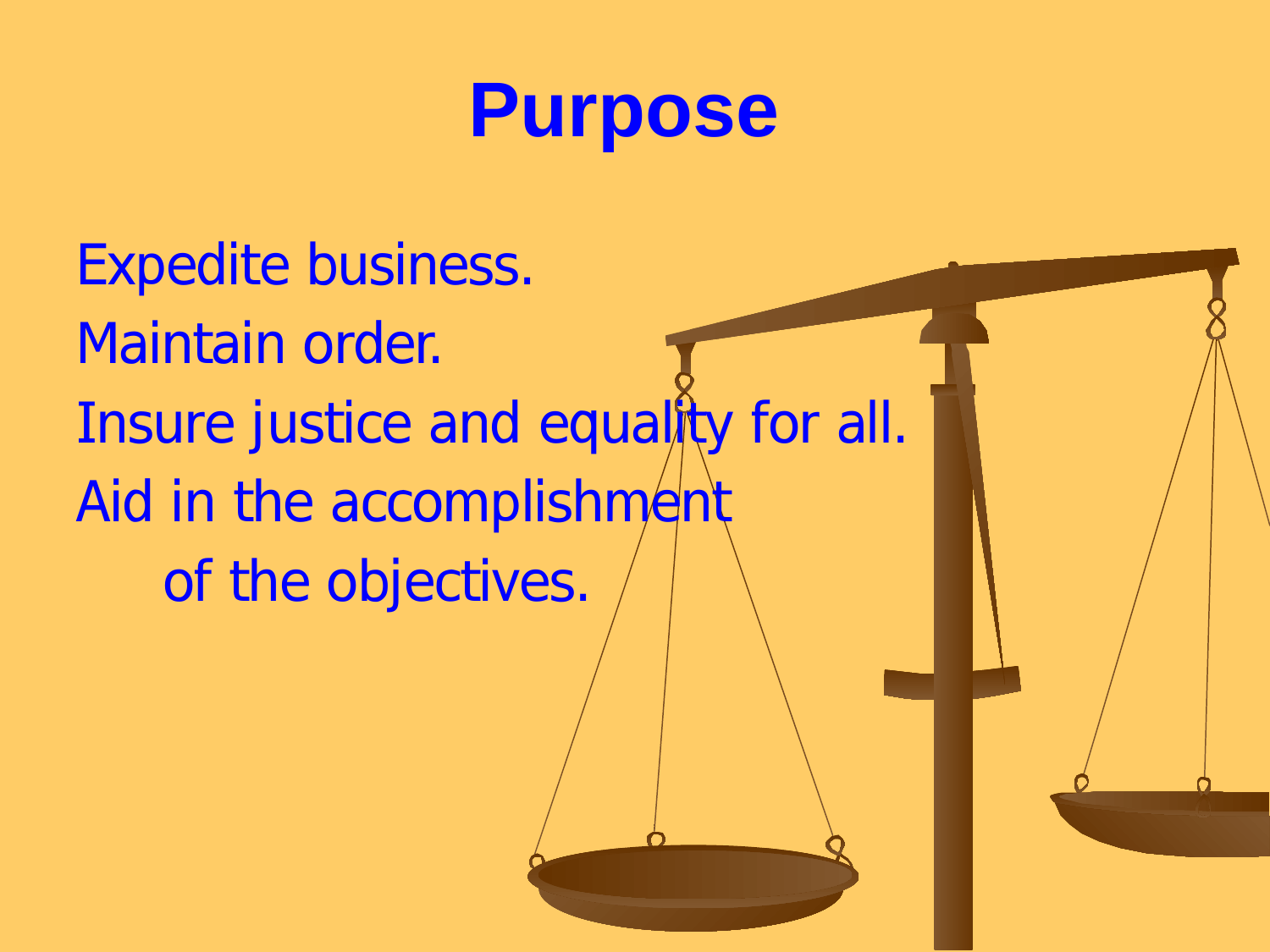

# Purpose
Expedite business.
Maintain order.
Insure justice and equality for all.
Aid in the accomplishment
     of the objectives.